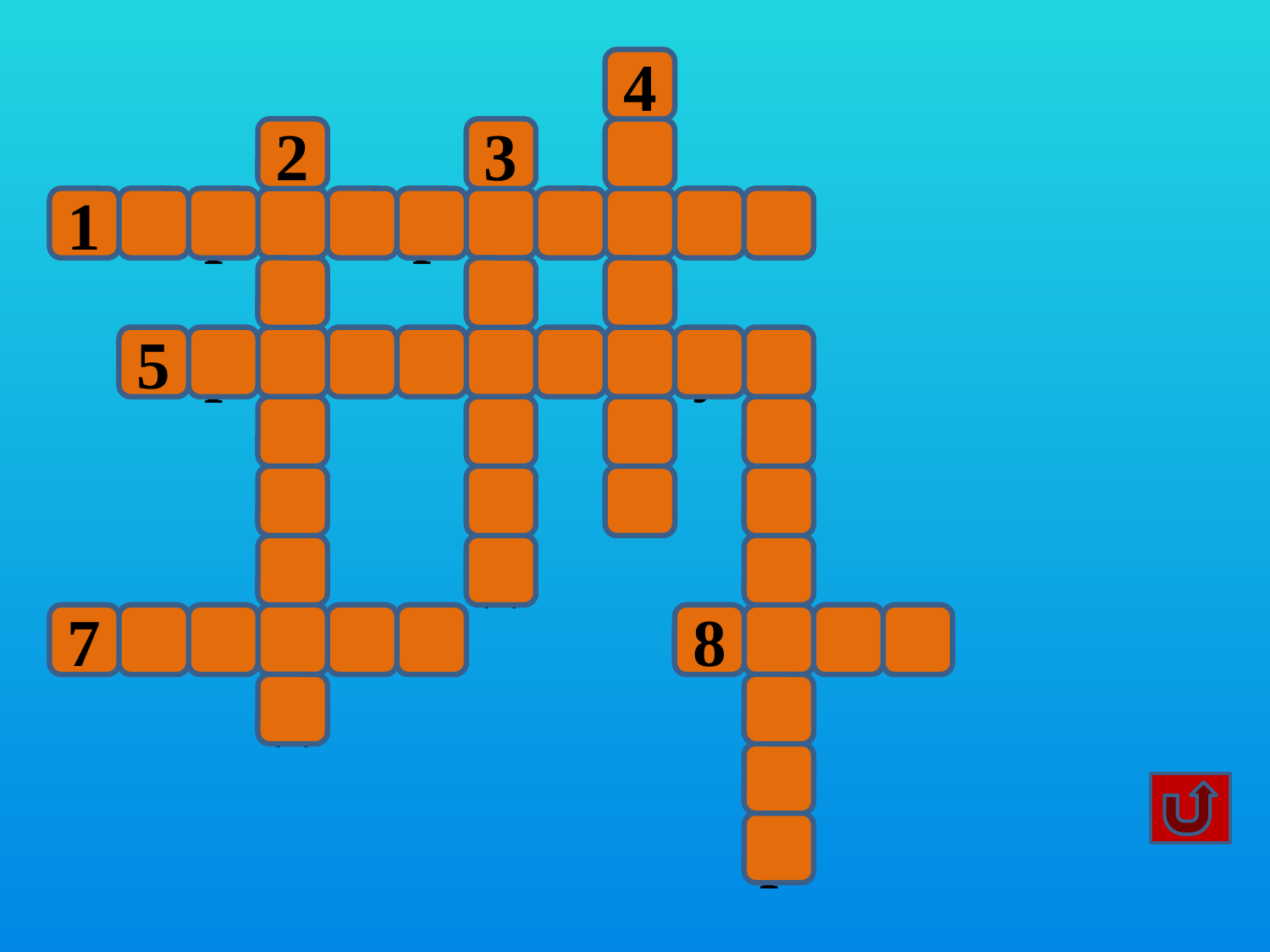

а
4
в
2
п
3
в

п
1
е

р

е

к

р

е

с

т

о

к

л

р

о

т
5
р

о

л

л

е

й

б

у

с

с

х

у

в

и

о

с

е

п

д

т

к
7
о

л

е

с

о

м
8
о

с

т

д

ф

о

р